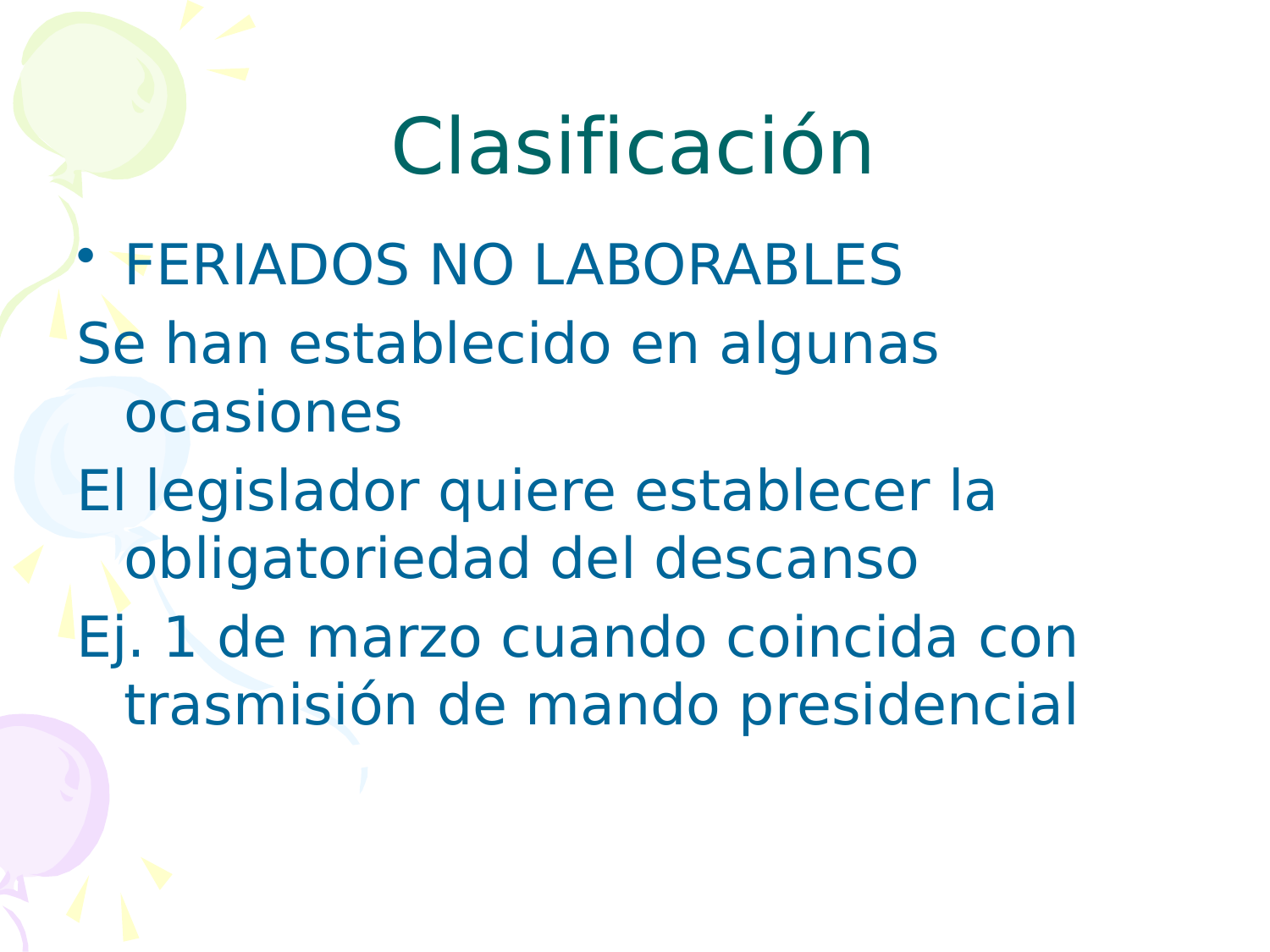

# Clasificación
FERIADOS NO LABORABLES
Se han establecido en algunas ocasiones
El legislador quiere establecer la obligatoriedad del descanso
Ej. 1 de marzo cuando coincida con trasmisión de mando presidencial